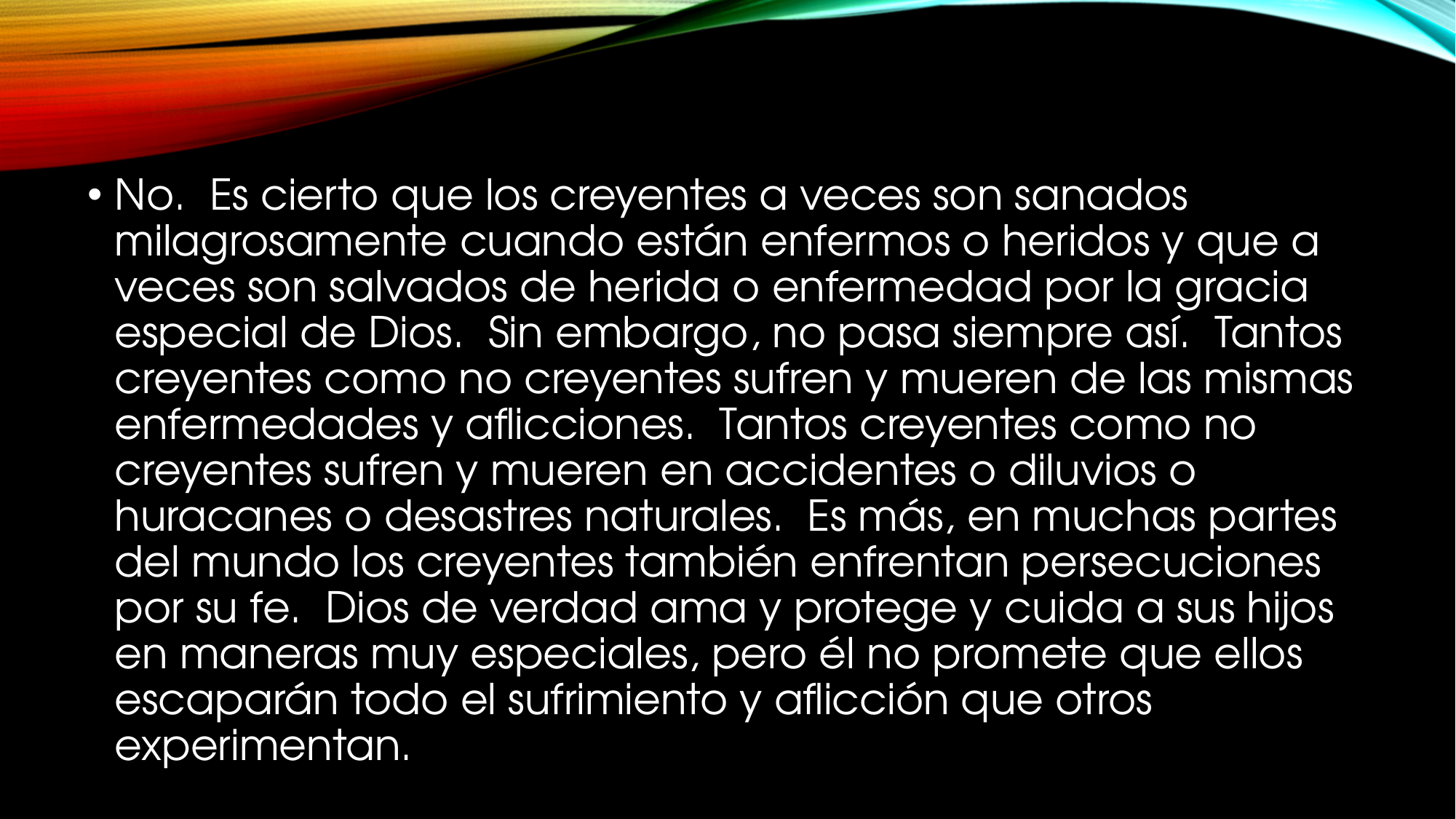

No.  Es cierto que los creyentes a veces son sanados milagrosamente cuando están enfermos o heridos y que a veces son salvados de herida o enfermedad por la gracia especial de Dios.  Sin embargo, no pasa siempre así.  Tantos creyentes como no creyentes sufren y mueren de las mismas enfermedades y aflicciones.  Tantos creyentes como no creyentes sufren y mueren en accidentes o diluvios o huracanes o desastres naturales.  Es más, en muchas partes del mundo los creyentes también enfrentan persecuciones por su fe.  Dios de verdad ama y protege y cuida a sus hijos en maneras muy especiales, pero él no promete que ellos escaparán todo el sufrimiento y aflicción que otros experimentan.